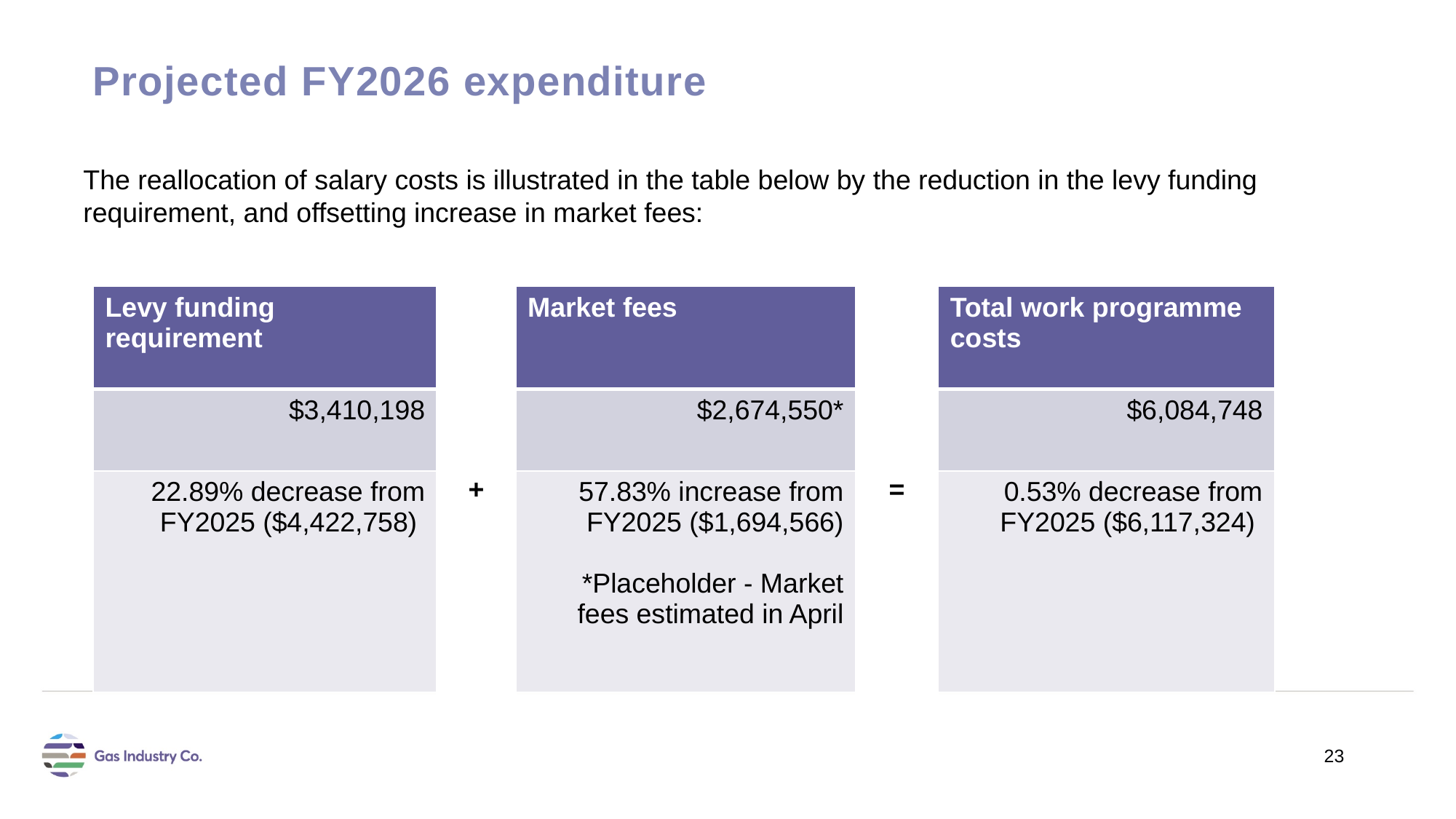

# Projected FY2026 expenditure
The reallocation of salary costs is illustrated in the table below by the reduction in the levy funding requirement, and offsetting increase in market fees:

| Levy funding requirement | + | Market fees | = | Total work programme costs |
| --- | --- | --- | --- | --- |
| $3,410,198 |  | $2,674,550\* |  | $6,084,748 |
| 22.89% decrease from FY2025 ($4,422,758) |  | 57.83% increase from FY2025 ($1,694,566) \*Placeholder - Market fees estimated in April |  | 0.53% decrease from FY2025 ($6,117,324) |
Gas Industry Co
23